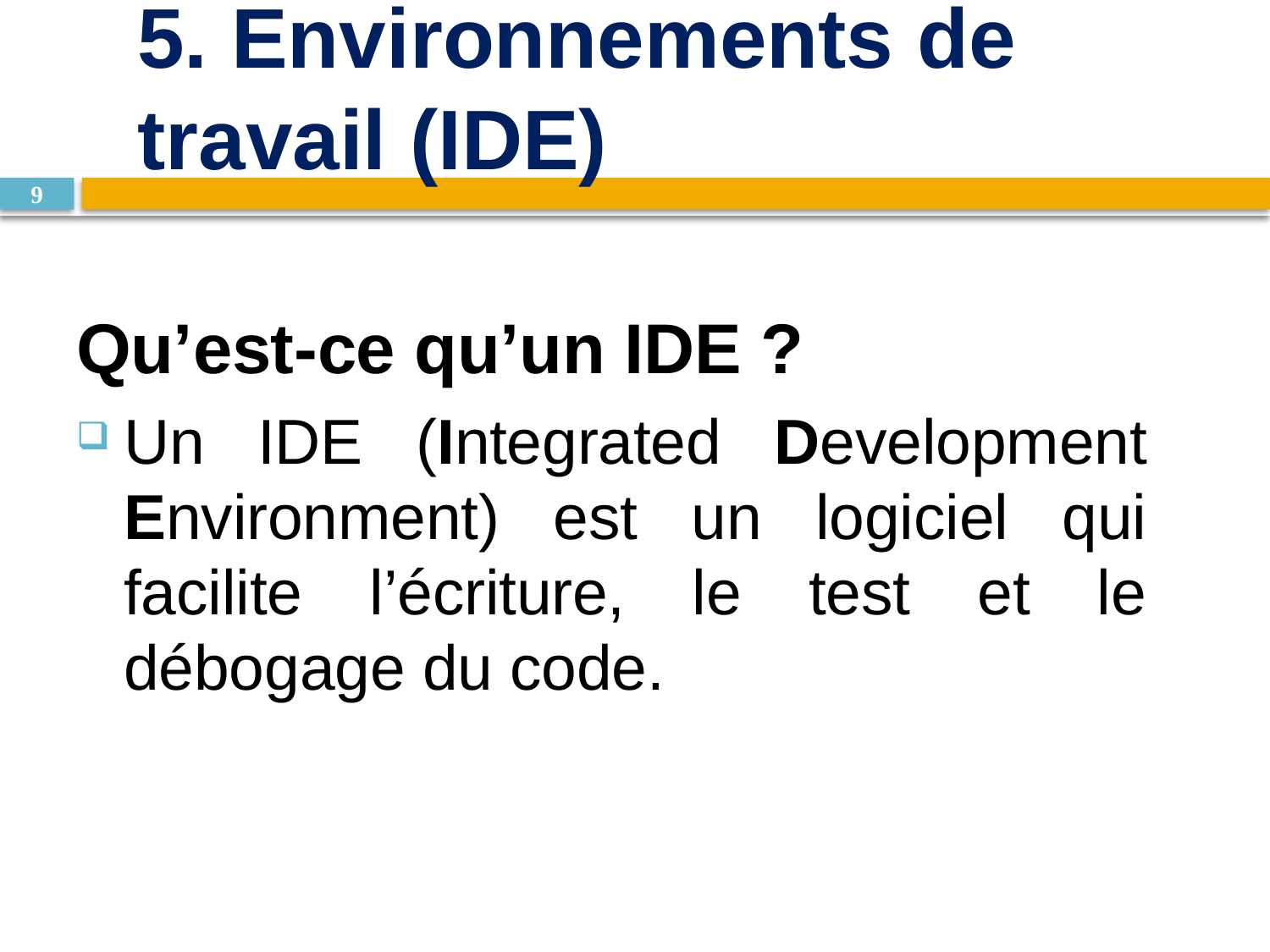

# 5. Environnements de travail (IDE)
9
Qu’est-ce qu’un IDE ?
Un IDE (Integrated Development Environment) est un logiciel qui facilite l’écriture, le test et le débogage du code.